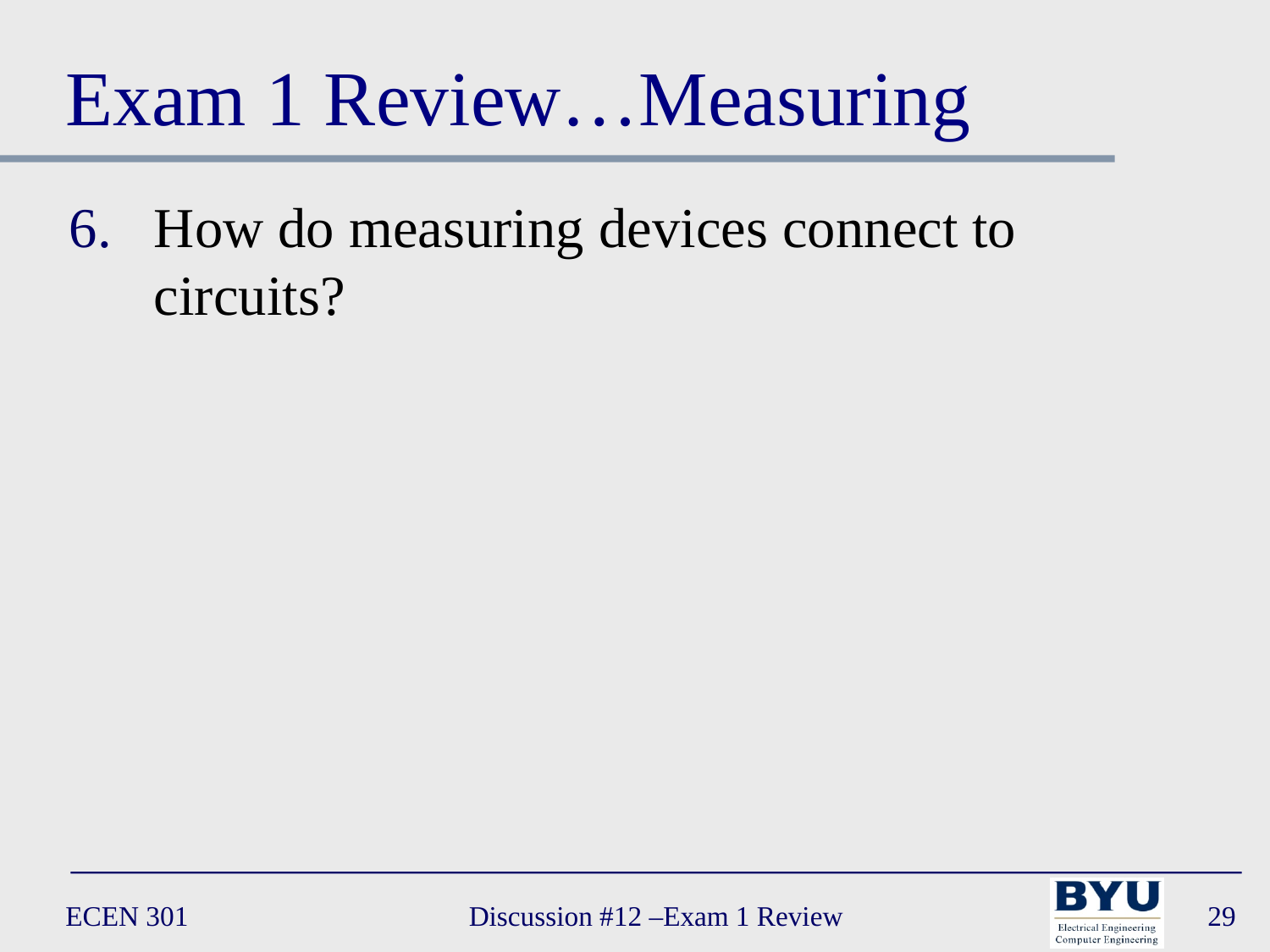

# Exam 1 Review…Measuring
How do measuring devices connect to circuits?
ECEN 301
Discussion #12 –Exam 1 Review
29